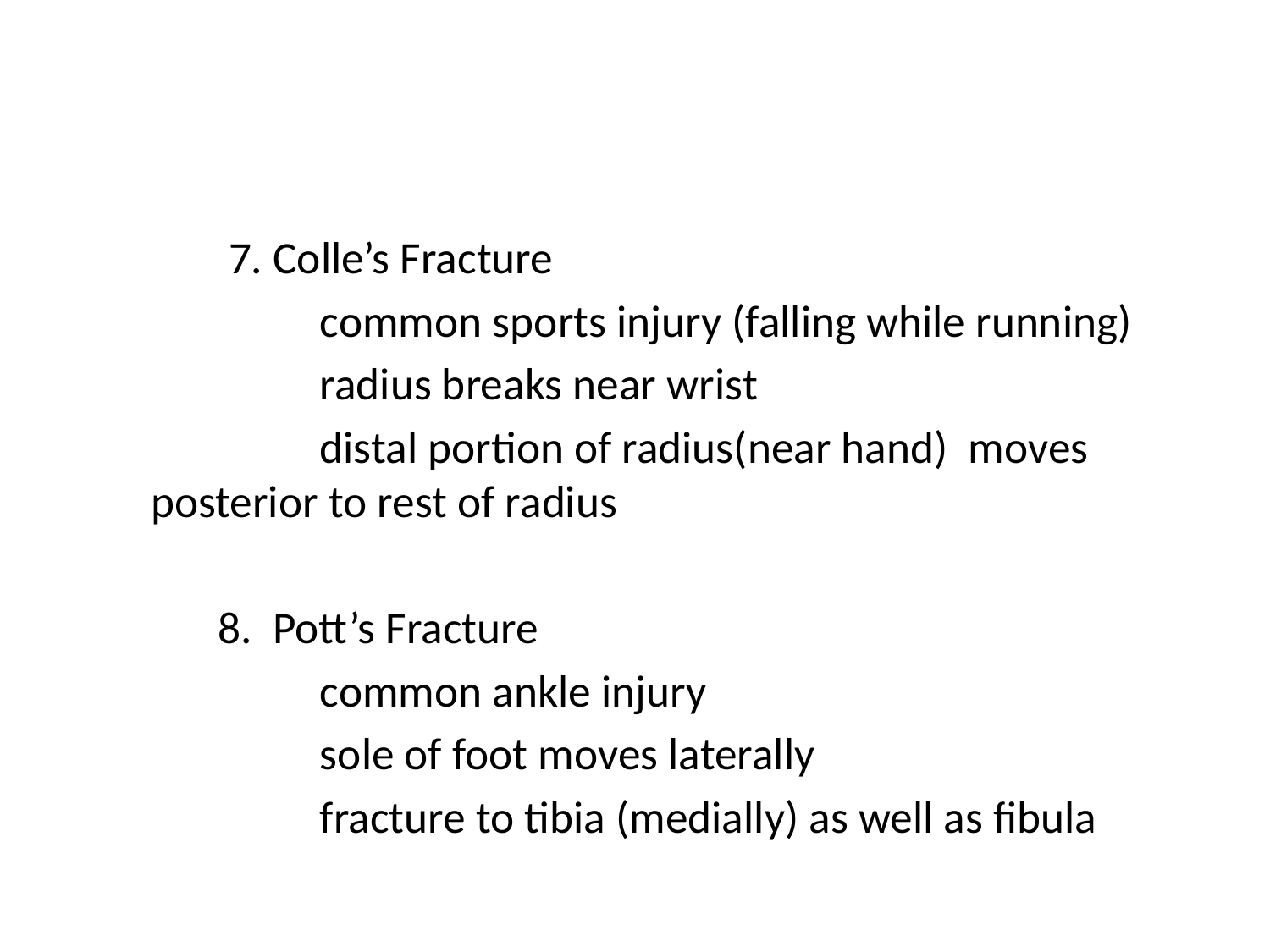

#
               7. Colle’s Fracture
                        common sports injury (falling while running)
                        radius breaks near wrist
                        distal portion of radius(near hand)  moves posterior to rest of radius

              8.  Pott’s Fracture
                        common ankle injury
                        sole of foot moves laterally
                        fracture to tibia (medially) as well as fibula